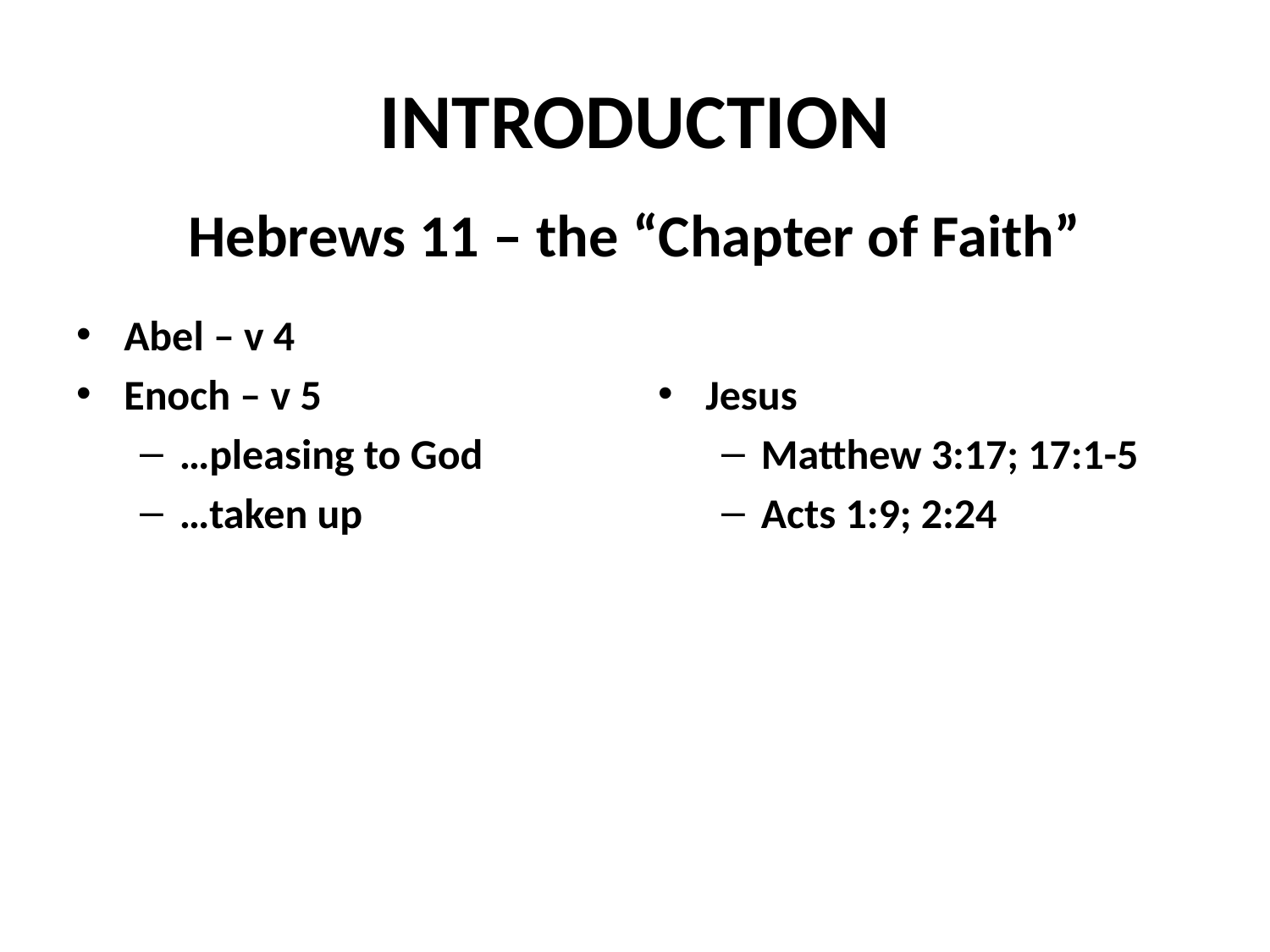

# INTRODUCTION
Hebrews 11 – the “Chapter of Faith”
.
.
Abel – v 4
Enoch – v 5
…pleasing to God
…taken up

Jesus
Matthew 3:17; 17:1-5
Acts 1:9; 2:24